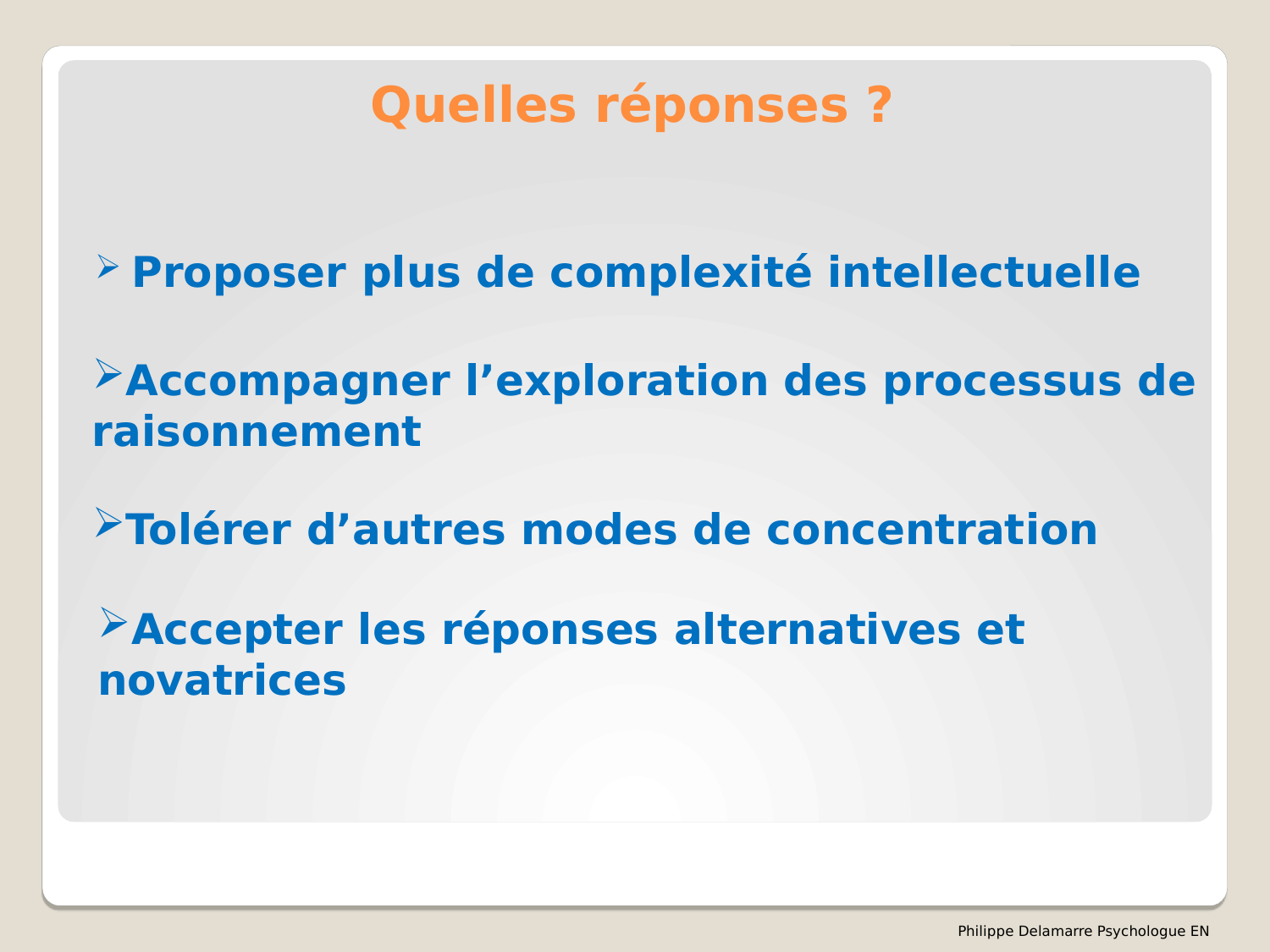

# Quelles réponses ?
Proposer plus de complexité intellectuelle
Accompagner l’exploration des processus de raisonnement
Tolérer d’autres modes de concentration
Accepter les réponses alternatives et novatrices
Philippe Delamarre Psychologue EN